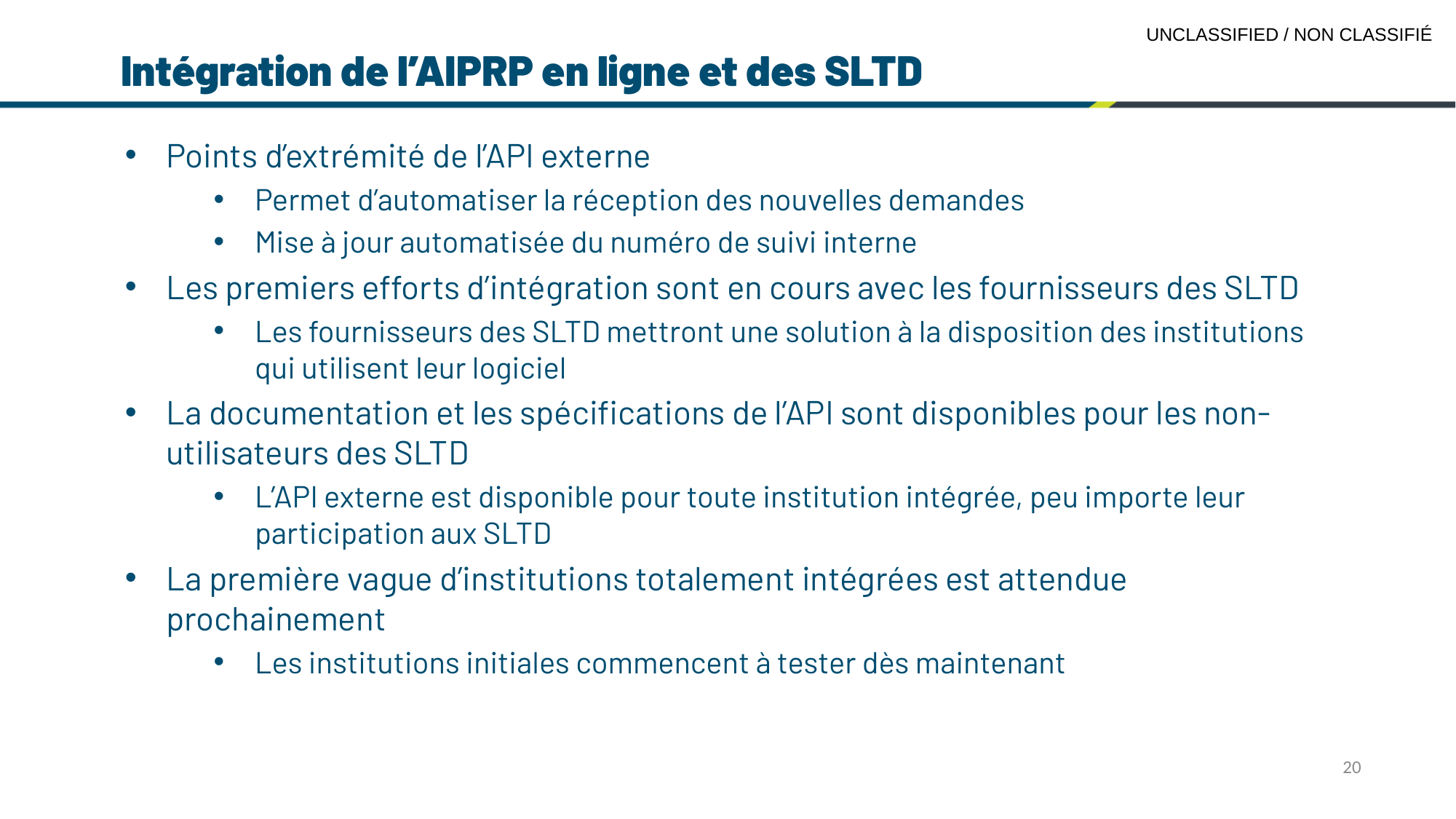

# Intégration de l’AIPRP en ligne et des SLTD
Points d’extrémité de l’API externe
Permet d’automatiser la réception des nouvelles demandes
Mise à jour automatisée du numéro de suivi interne
Les premiers efforts d’intégration sont en cours avec les fournisseurs des SLTD
Les fournisseurs des SLTD mettront une solution à la disposition des institutions qui utilisent leur logiciel
La documentation et les spécifications de l’API sont disponibles pour les non-utilisateurs des SLTD
L’API externe est disponible pour toute institution intégrée, peu importe leur participation aux SLTD
La première vague d’institutions totalement intégrées est attendue prochainement
Les institutions initiales commencent à tester dès maintenant
20